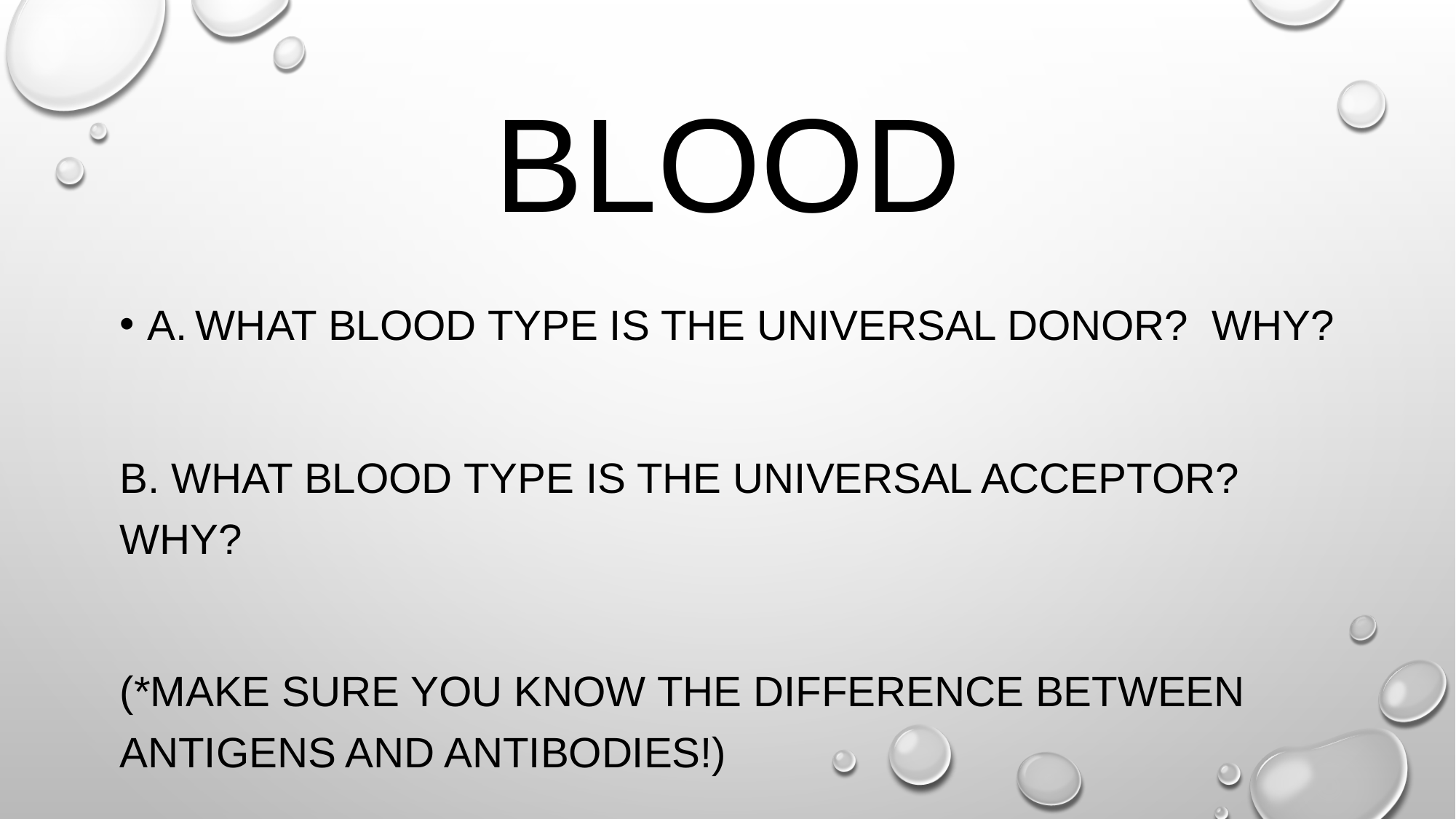

# Blood
A. What blood type is the universal donor?  Why?

B. What blood type is the universal acceptor?  Why?

(*Make sure you know the difference between antigens and antibodies!)